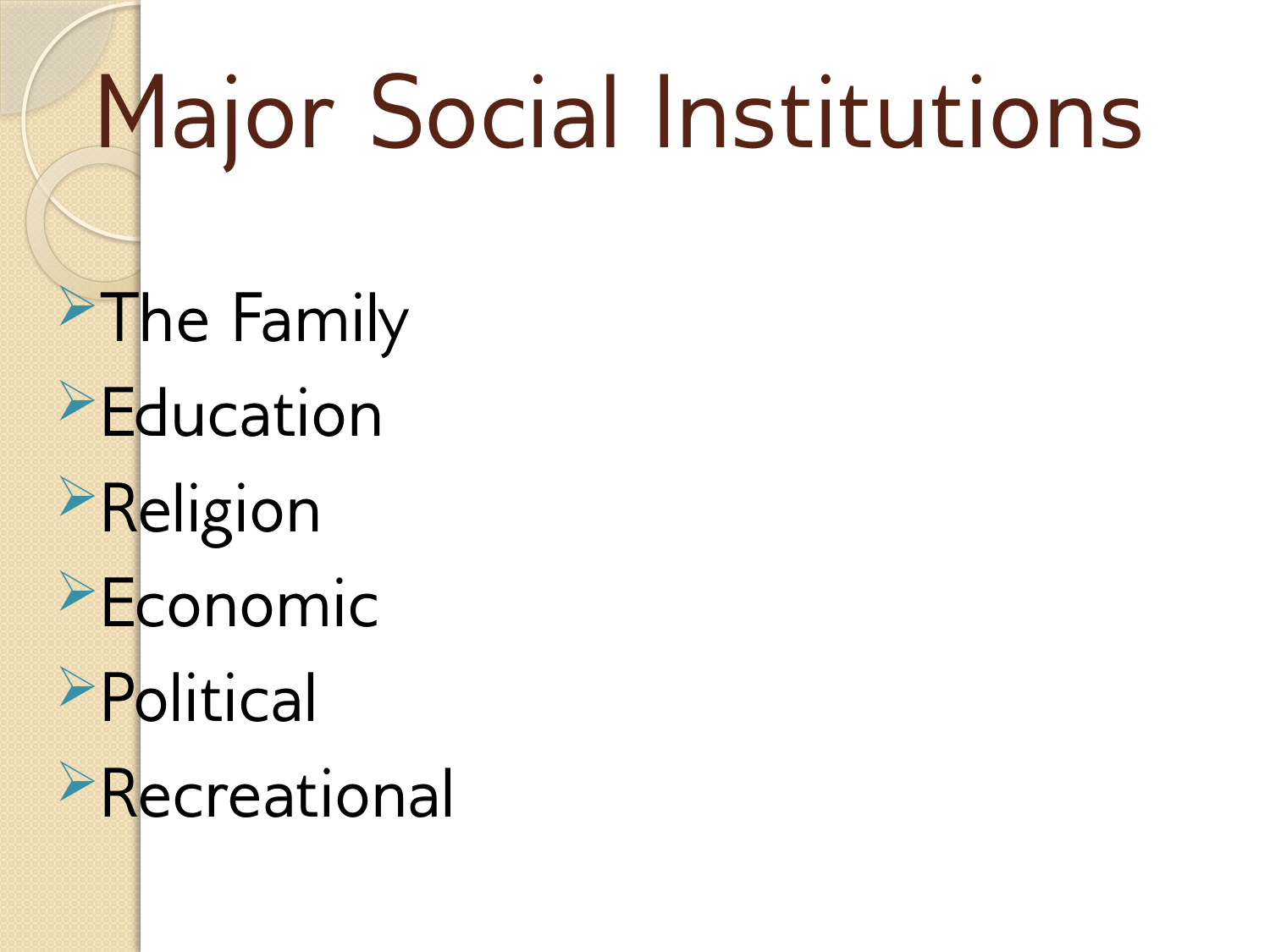

# Major Social Institutions
The Family
Education
Religion
Economic
Political
Recreational